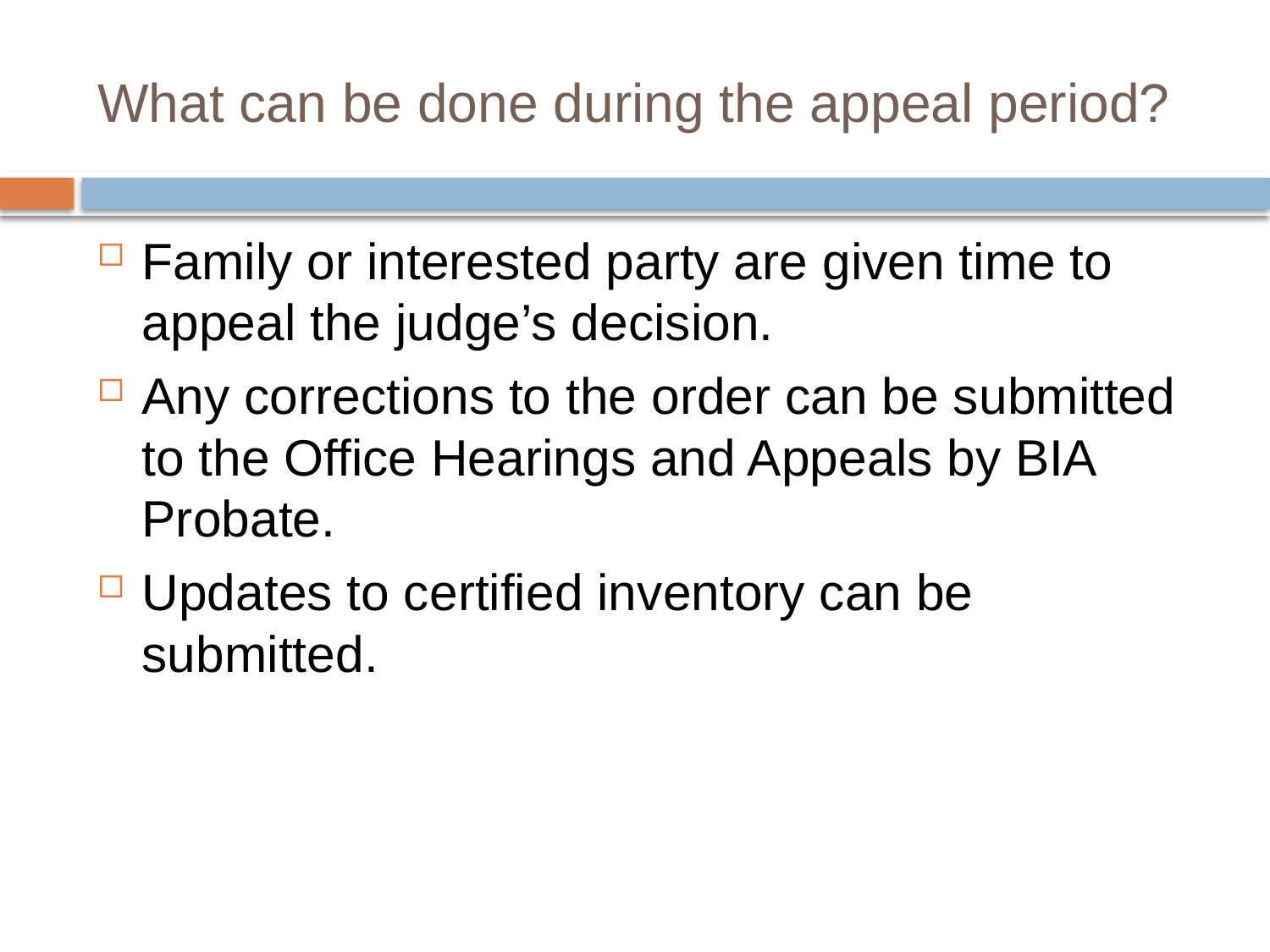

# What can be done during the appeal period?
Family or interested party are given time to appeal the judge’s decision.
Any corrections to the order can be submitted to the Office Hearings and Appeals by BIA Probate.
Updates to certified inventory can be submitted.